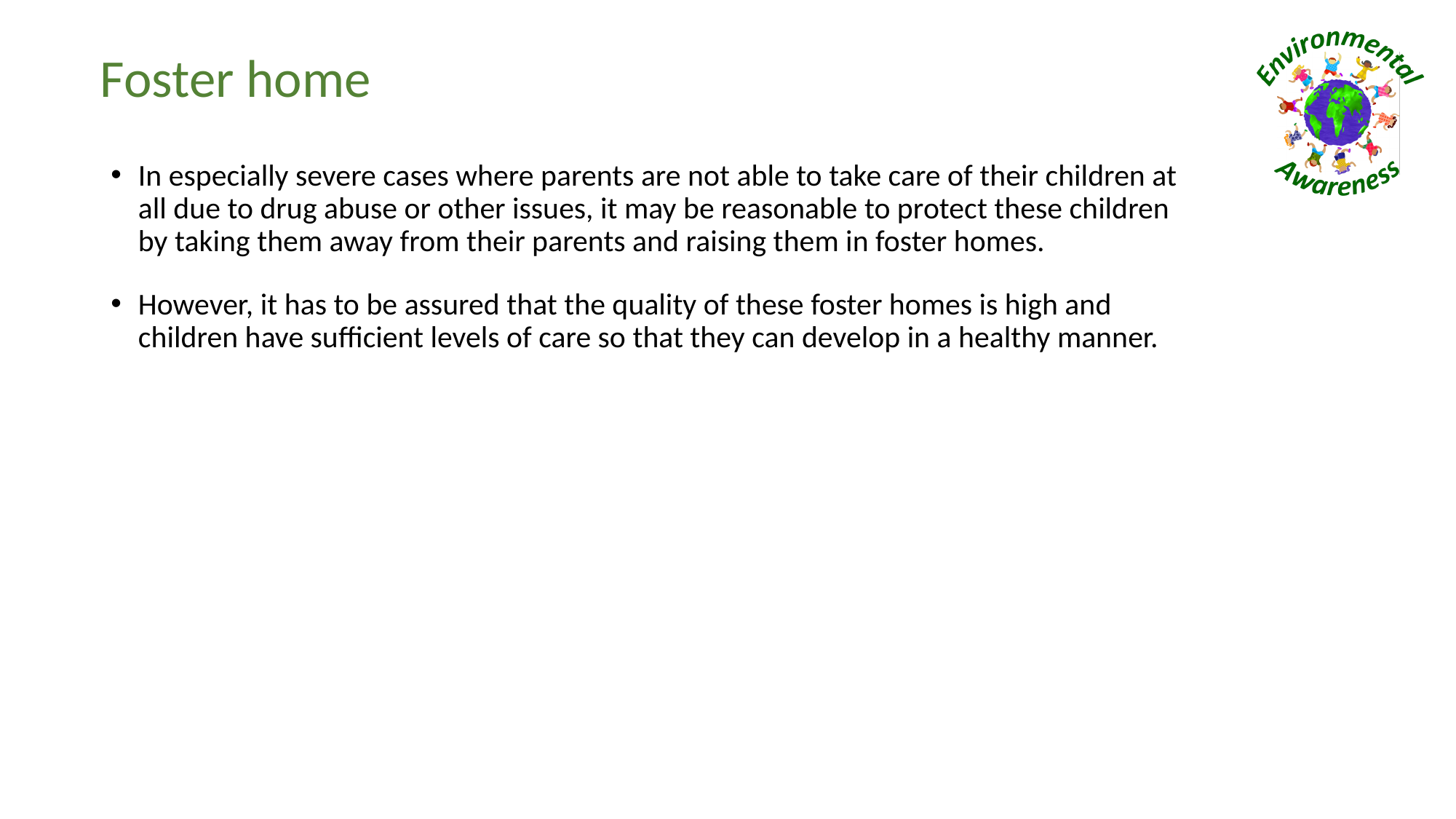

# Foster home
In especially severe cases where parents are not able to take care of their children at all due to drug abuse or other issues, it may be reasonable to protect these children by taking them away from their parents and raising them in foster homes.
However, it has to be assured that the quality of these foster homes is high and children have sufficient levels of care so that they can develop in a healthy manner.